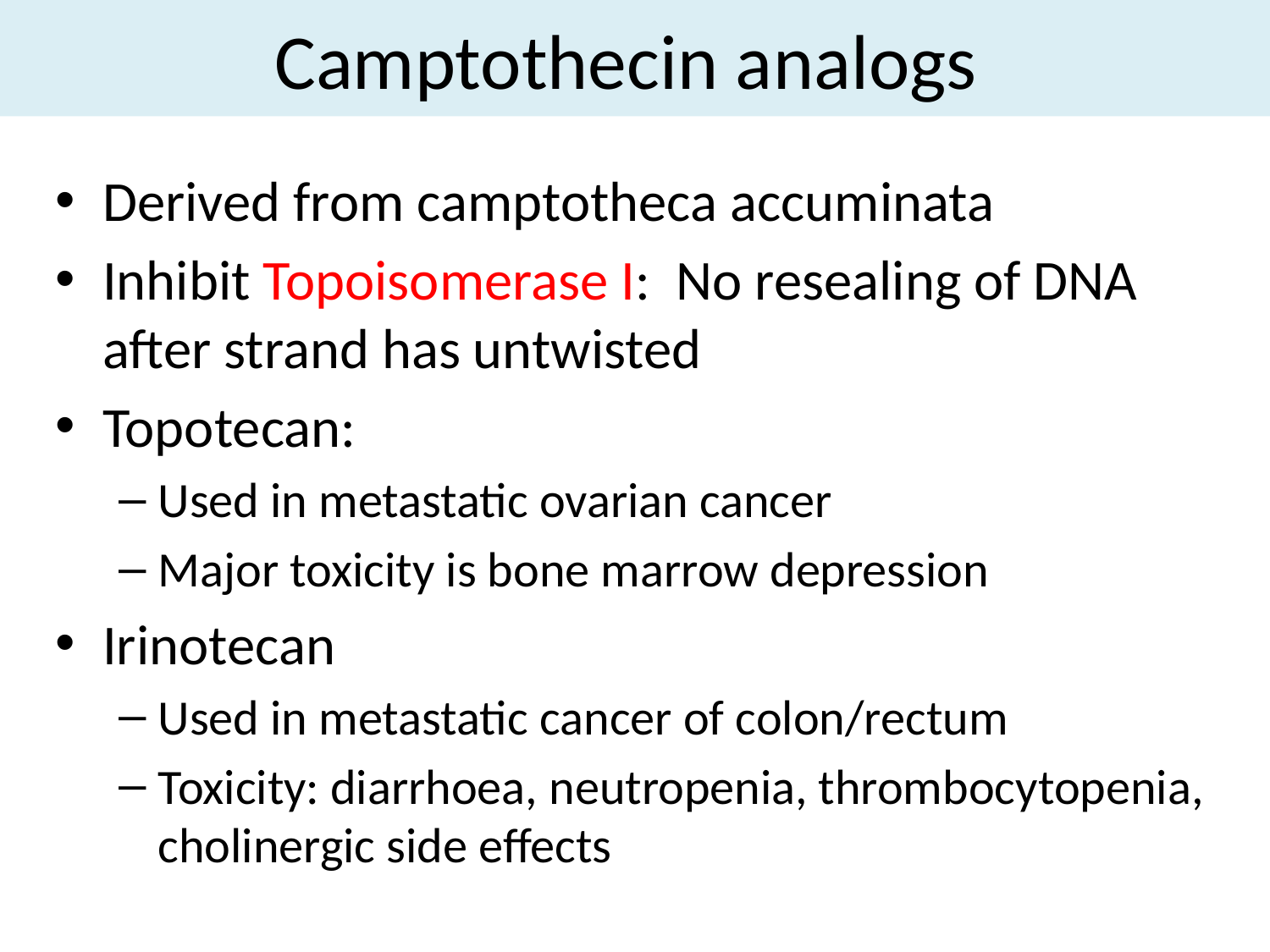

# Camptothecin analogs
Derived from camptotheca accuminata
Inhibit Topoisomerase I:  No resealing of DNA after strand has untwisted
Topotecan:
Used in metastatic ovarian cancer
Major toxicity is bone marrow depression
Irinotecan
Used in metastatic cancer of colon/rectum
Toxicity: diarrhoea, neutropenia, thrombocytopenia, cholinergic side effects